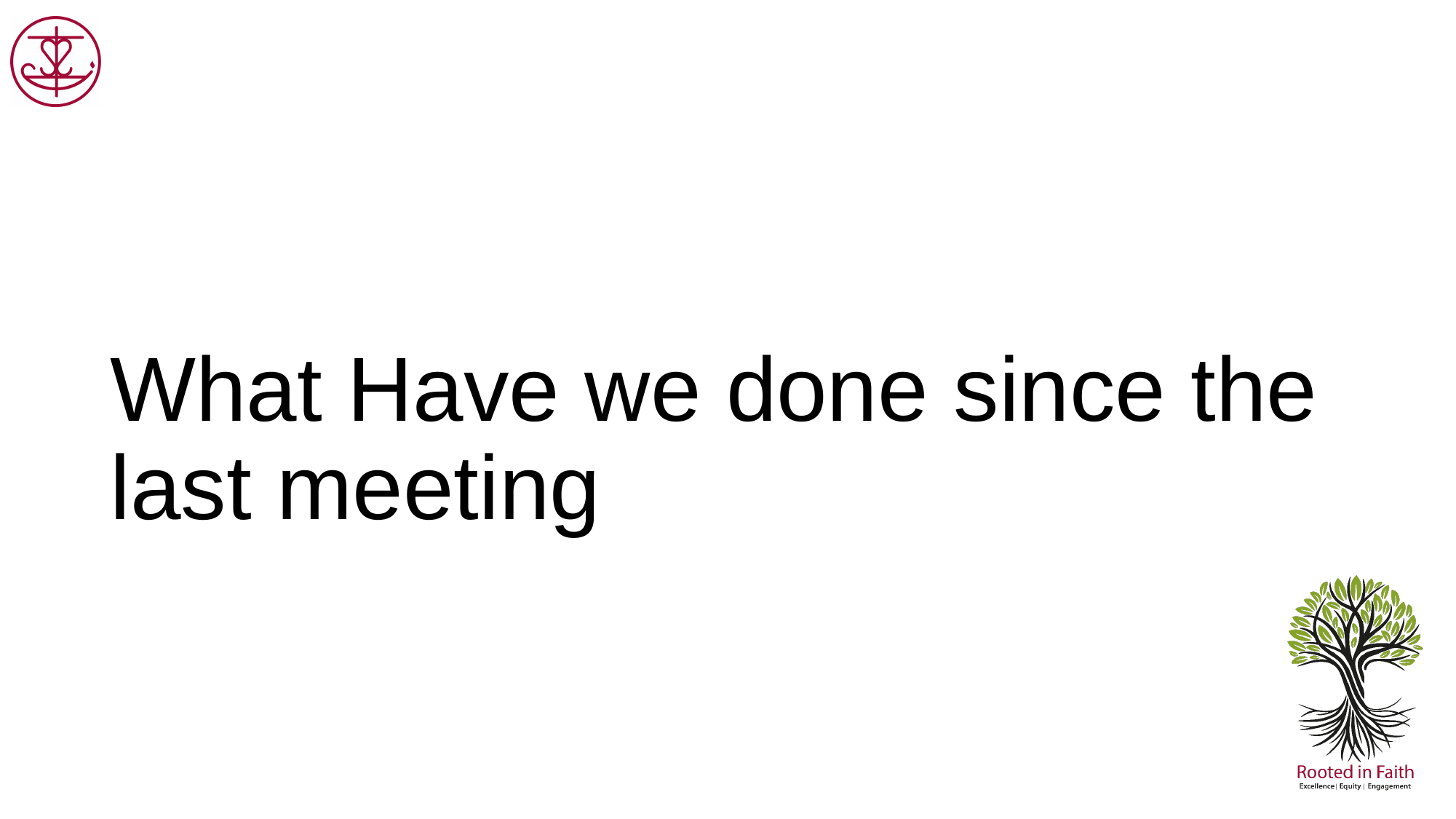

# What Have we done since the last meeting